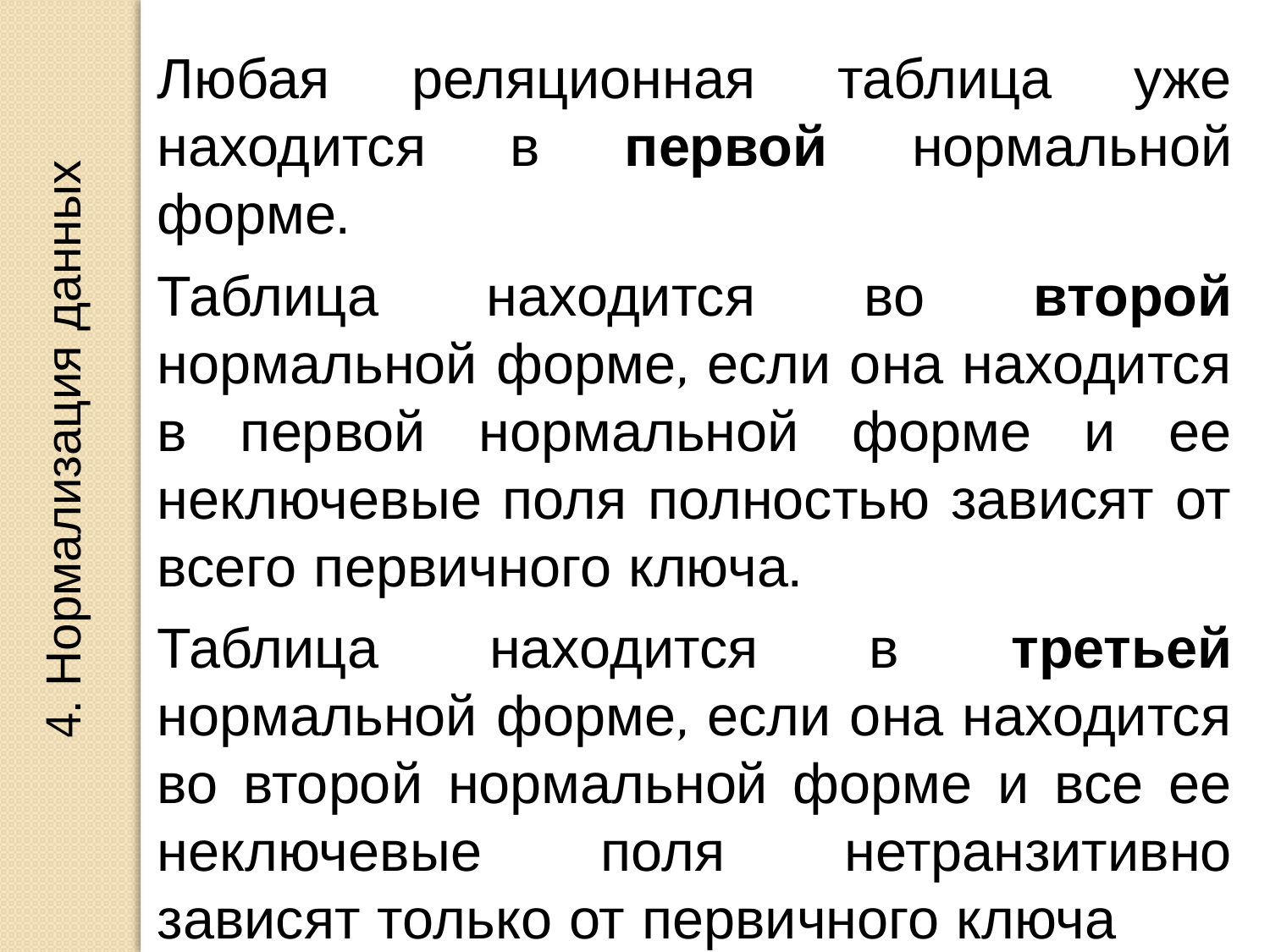

Любая реляционная таблица уже находится в первой нормальной форме.
Таблица находится во второй нормальной форме, если она находится в первой нормальной форме и ее неключевые поля полностью зависят от всего первичного ключа.
Таблица находится в третьей нормальной форме, если она находится во второй нормальной форме и все ее неключевые поля нетранзитивно зависят только от первичного ключа
4. Нормализация данных